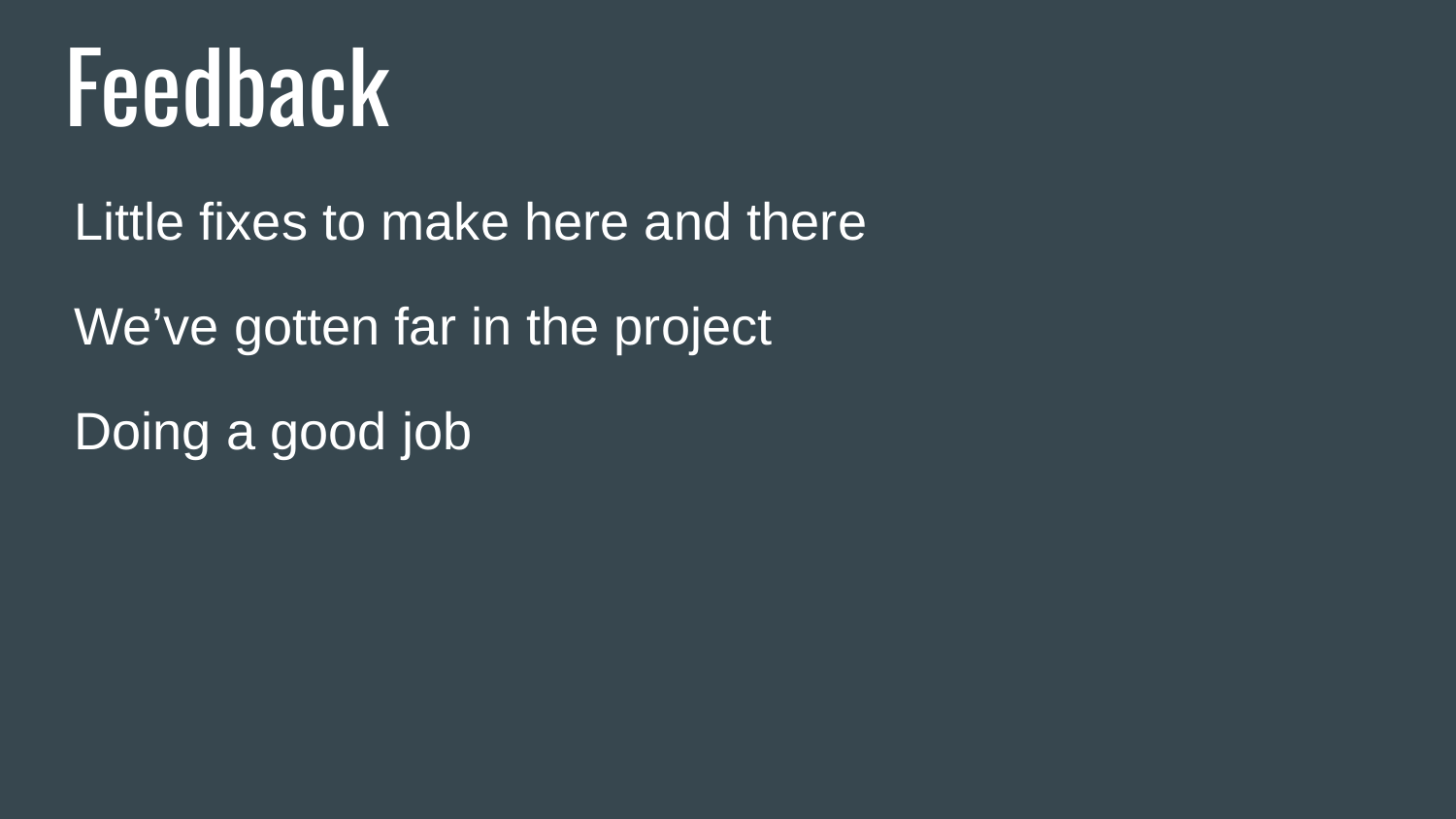

# Feedback
Little fixes to make here and there
We’ve gotten far in the project
Doing a good job